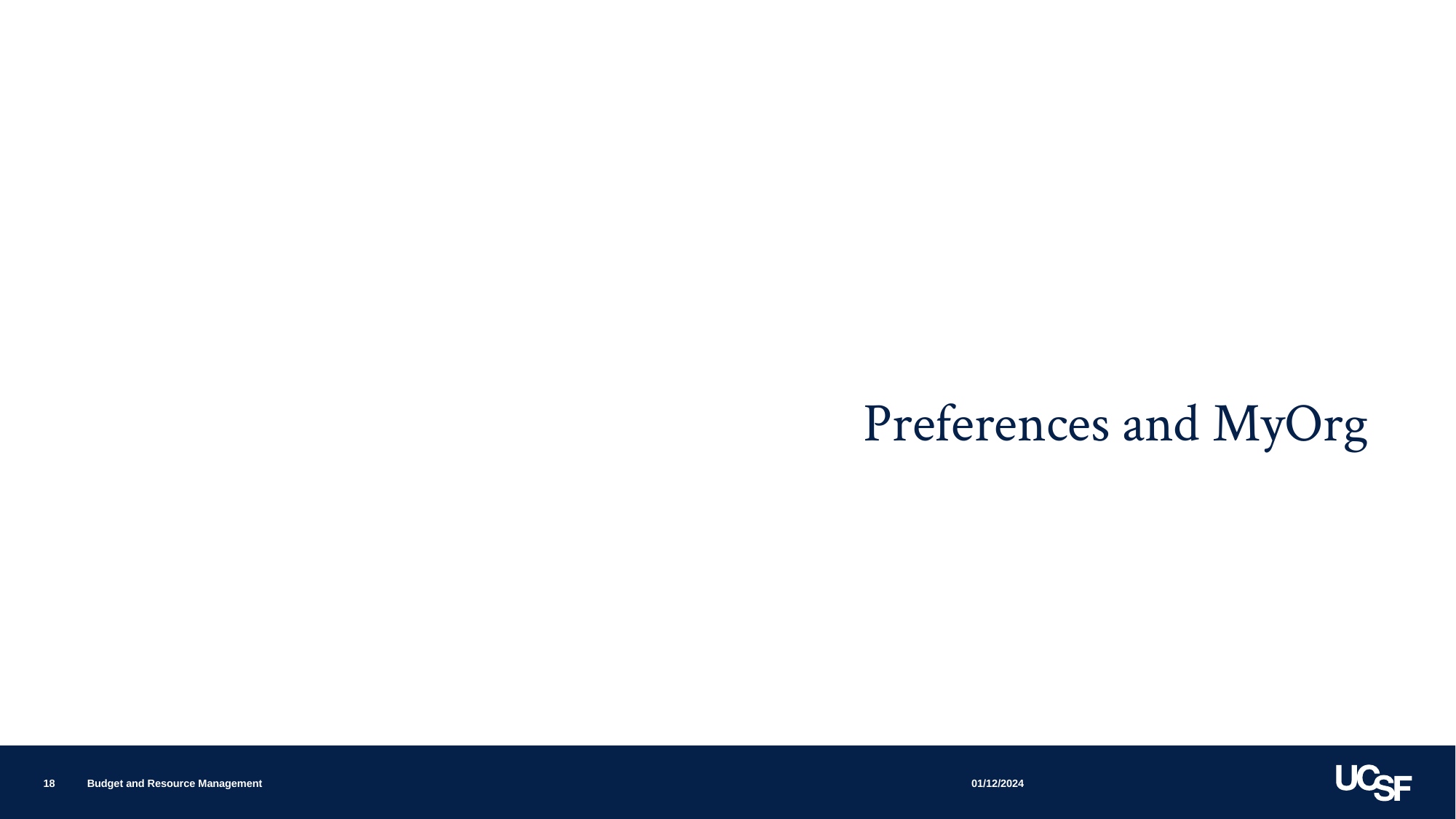

Preferences and MyOrg
01/12/2024
18
Budget and Resource Management